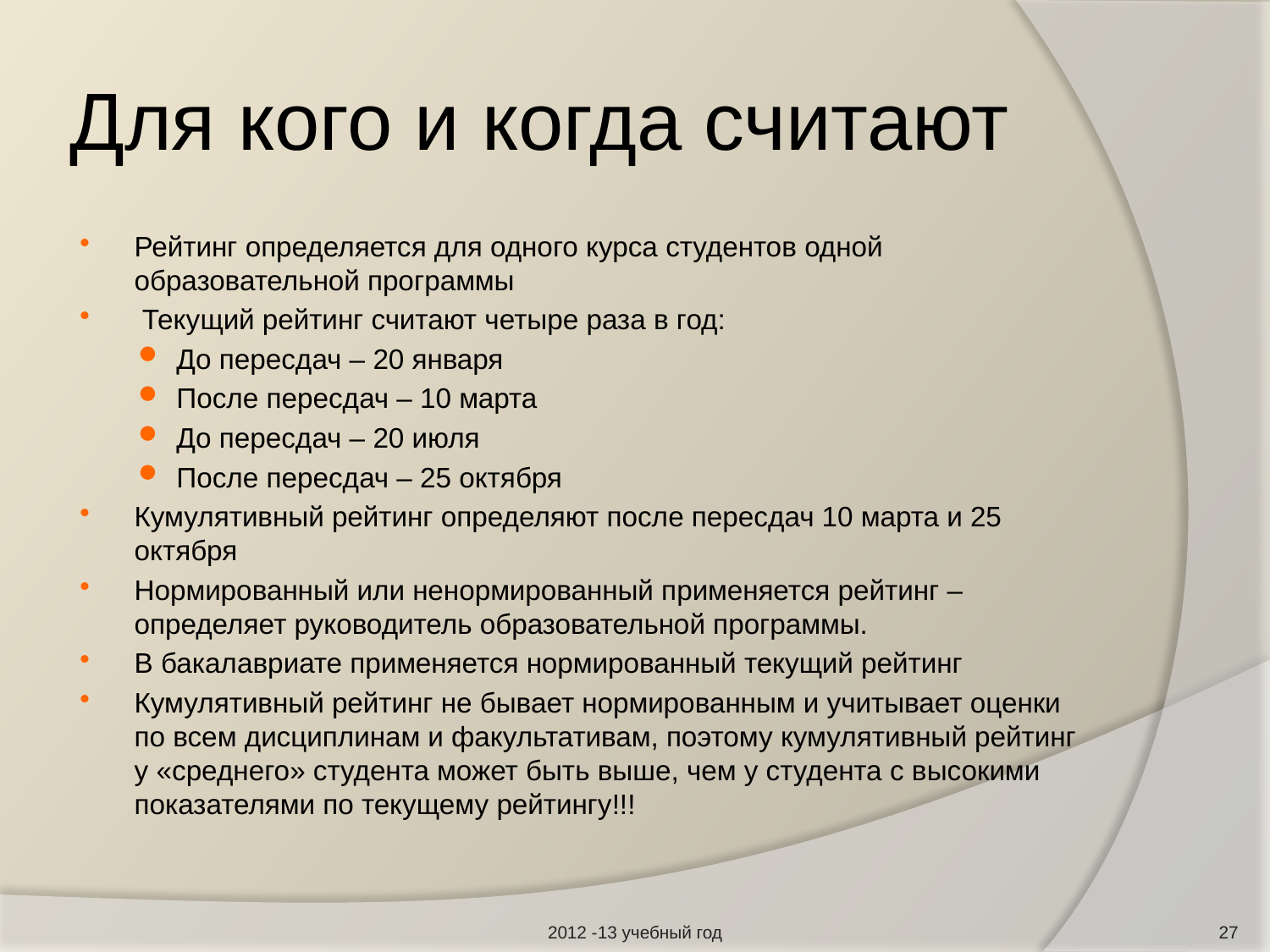

# Для кого и когда считают
Рейтинг определяется для одного курса студентов одной образовательной программы
 Текущий рейтинг считают четыре раза в год:
До пересдач – 20 января
После пересдач – 10 марта
До пересдач – 20 июля
После пересдач – 25 октября
Кумулятивный рейтинг определяют после пересдач 10 марта и 25 октября
Нормированный или ненормированный применяется рейтинг – определяет руководитель образовательной программы.
В бакалавриате применяется нормированный текущий рейтинг
Кумулятивный рейтинг не бывает нормированным и учитывает оценки по всем дисциплинам и факультативам, поэтому кумулятивный рейтинг у «среднего» студента может быть выше, чем у студента с высокими показателями по текущему рейтингу!!!
2012 -13 учебный год
27